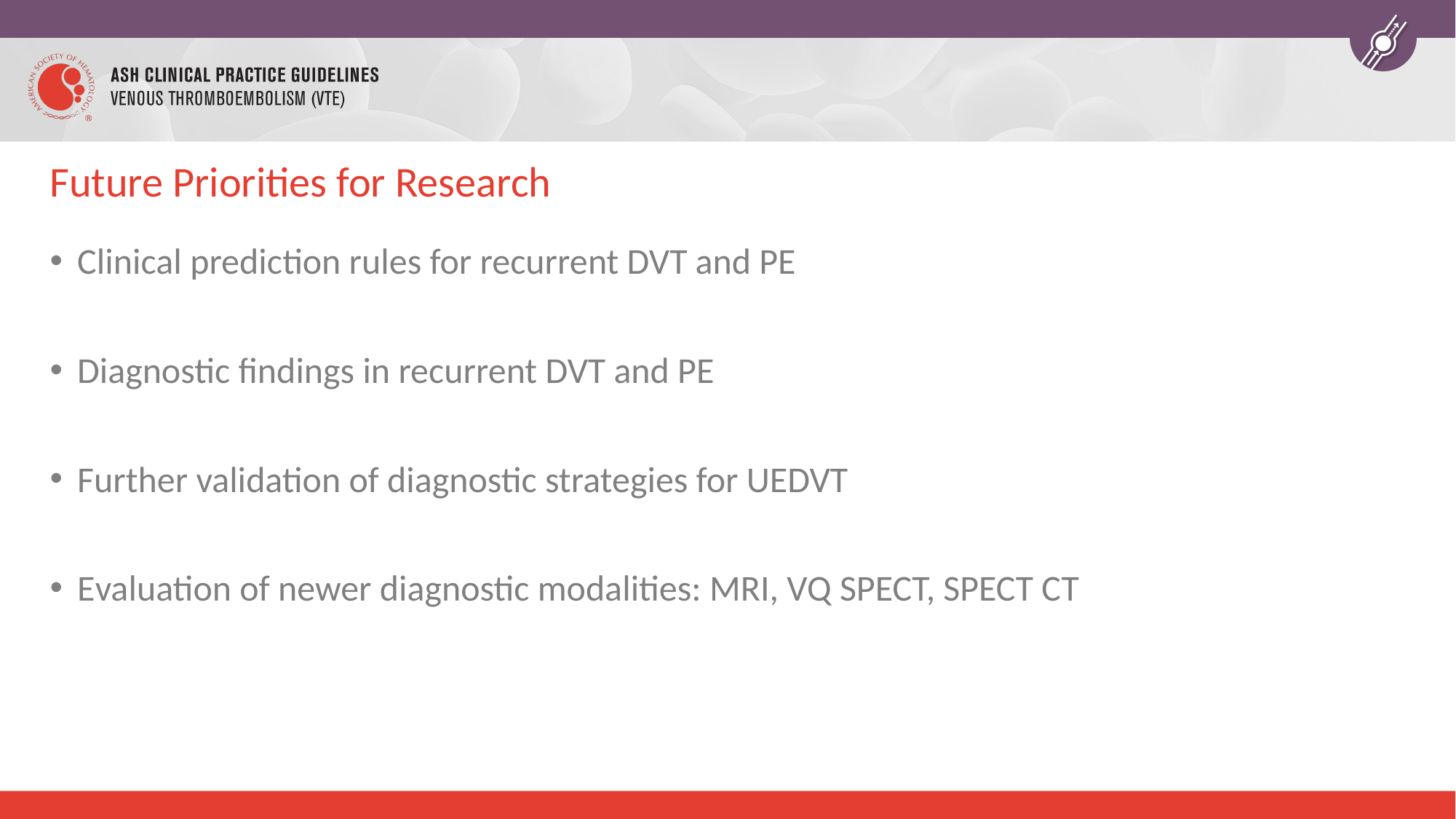

# Future Priorities for Research
Clinical prediction rules for recurrent DVT and PE

Diagnostic findings in recurrent DVT and PE

Further validation of diagnostic strategies for UEDVT

Evaluation of newer diagnostic modalities: MRI, VQ SPECT, SPECT CT